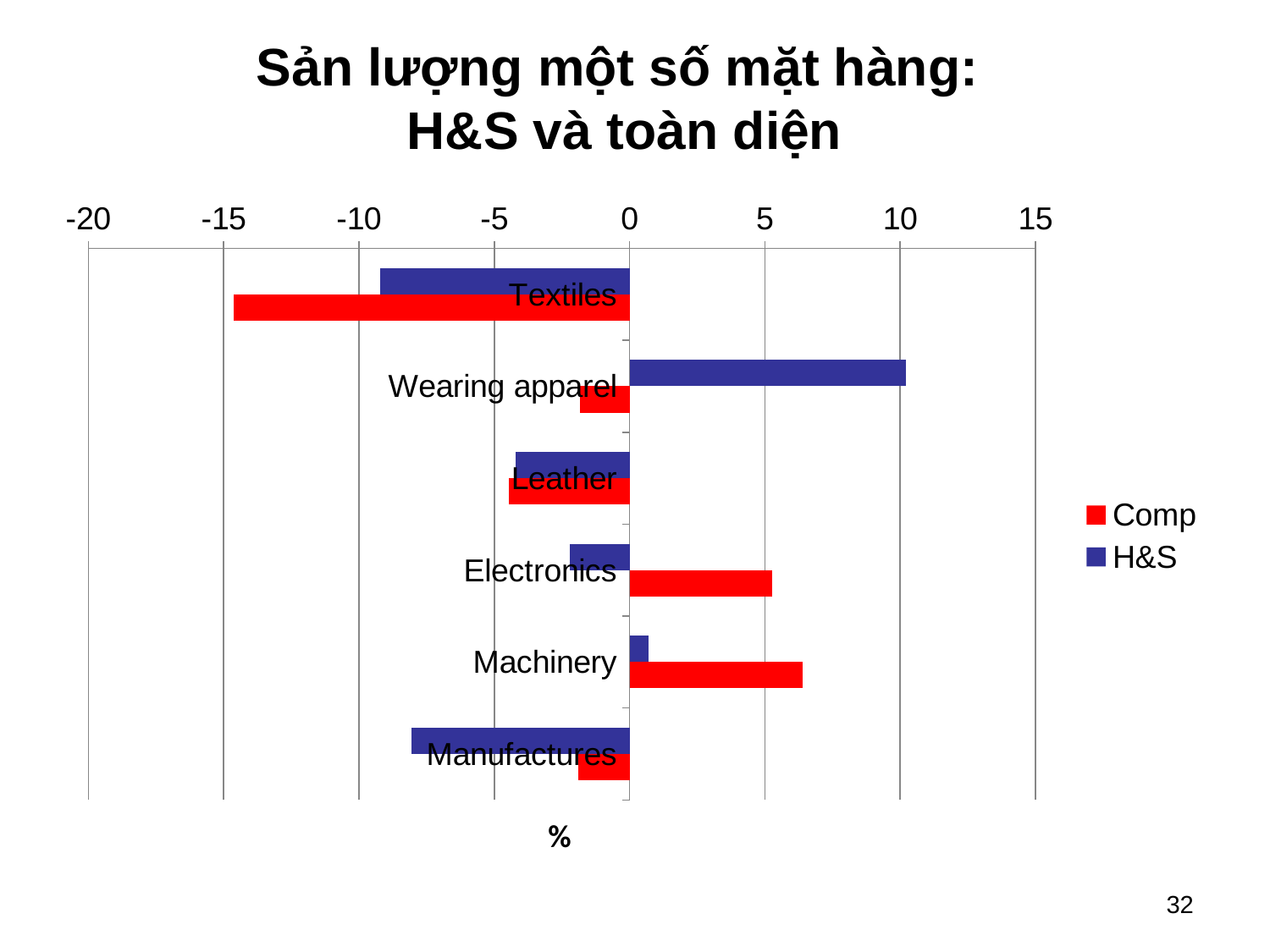

# Sản lượng một số mặt hàng: H&S và toàn diện

### Chart

| Category | H&S | Comp |
|---|---|---|
| Textiles | -9.210000000000008 | -14.620000000000005 |
| Wearing apparel | 10.219999999999999 | -1.8400000000000034 |
| Leather | -4.219999999999999 | -4.469999999999999 |
| Electronics | -2.219999999999999 | 5.280000000000015 |
| Machinery | 0.7000000000000028 | 6.400000000000006 |
| Manufactures | -8.060000000000002 | -1.9099999999999966 |
32